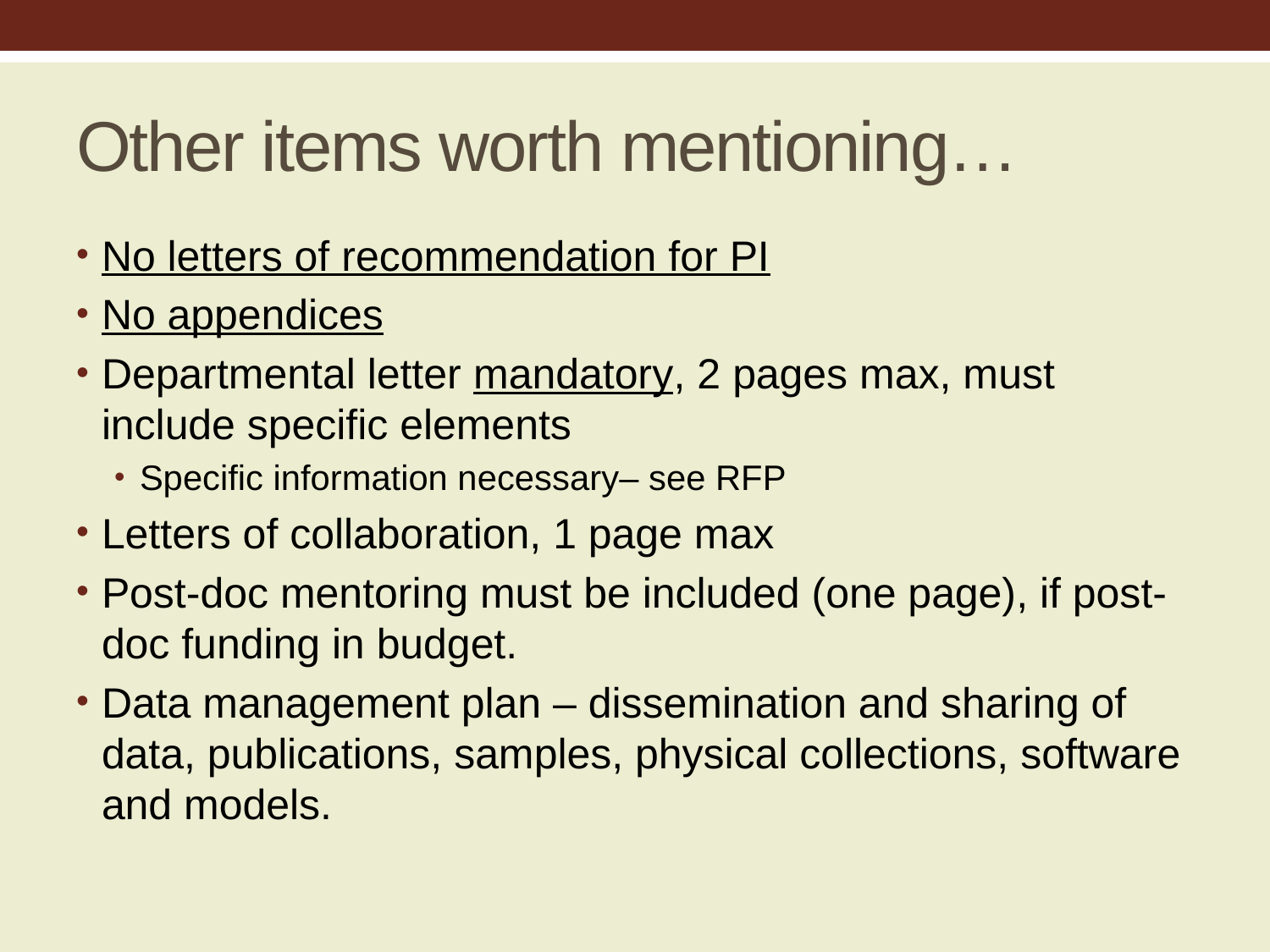

# Other items worth mentioning…
No letters of recommendation for PI
No appendices
Departmental letter mandatory, 2 pages max, must include specific elements
Specific information necessary– see RFP
Letters of collaboration, 1 page max
Post-doc mentoring must be included (one page), if post-doc funding in budget.
Data management plan – dissemination and sharing of data, publications, samples, physical collections, software and models.